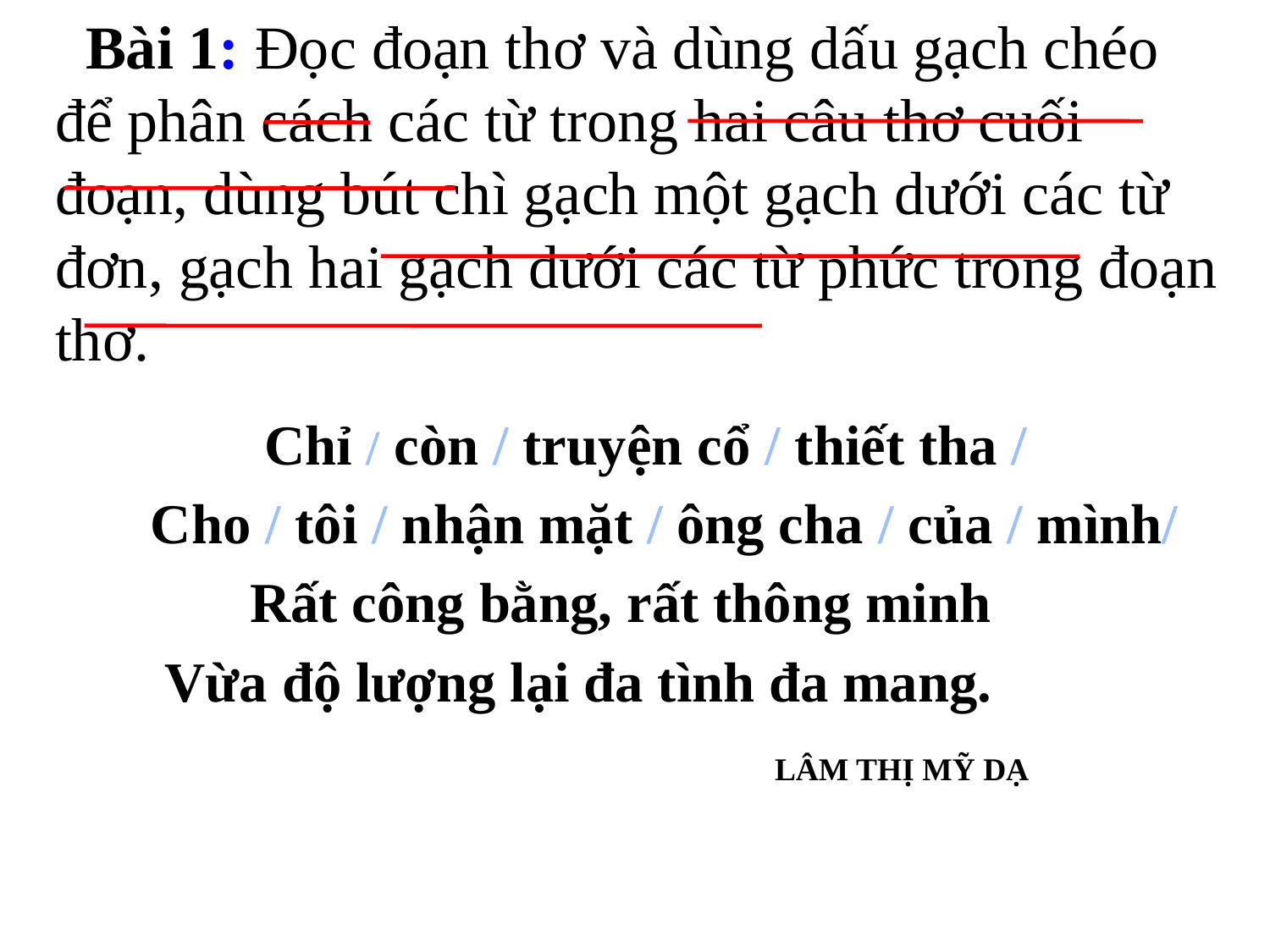

# Bài 1: Đọc đoạn thơ và dùng dấu gạch chéo để phân cách các từ trong hai câu thơ cuối đoạn, dùng bút chì gạch một gạch dưới các từ đơn, gạch hai gạch dưới các từ phức trong đoạn thơ.
              Chỉ / còn / truyện cổ / thiết tha /
      Cho / tôi / nhận mặt / ông cha / của / mình/
             Rất công bằng, rất thông minh
       Vừa độ lượng lại đa tình đa mang.
                                                  LÂM THỊ MỸ DẠ